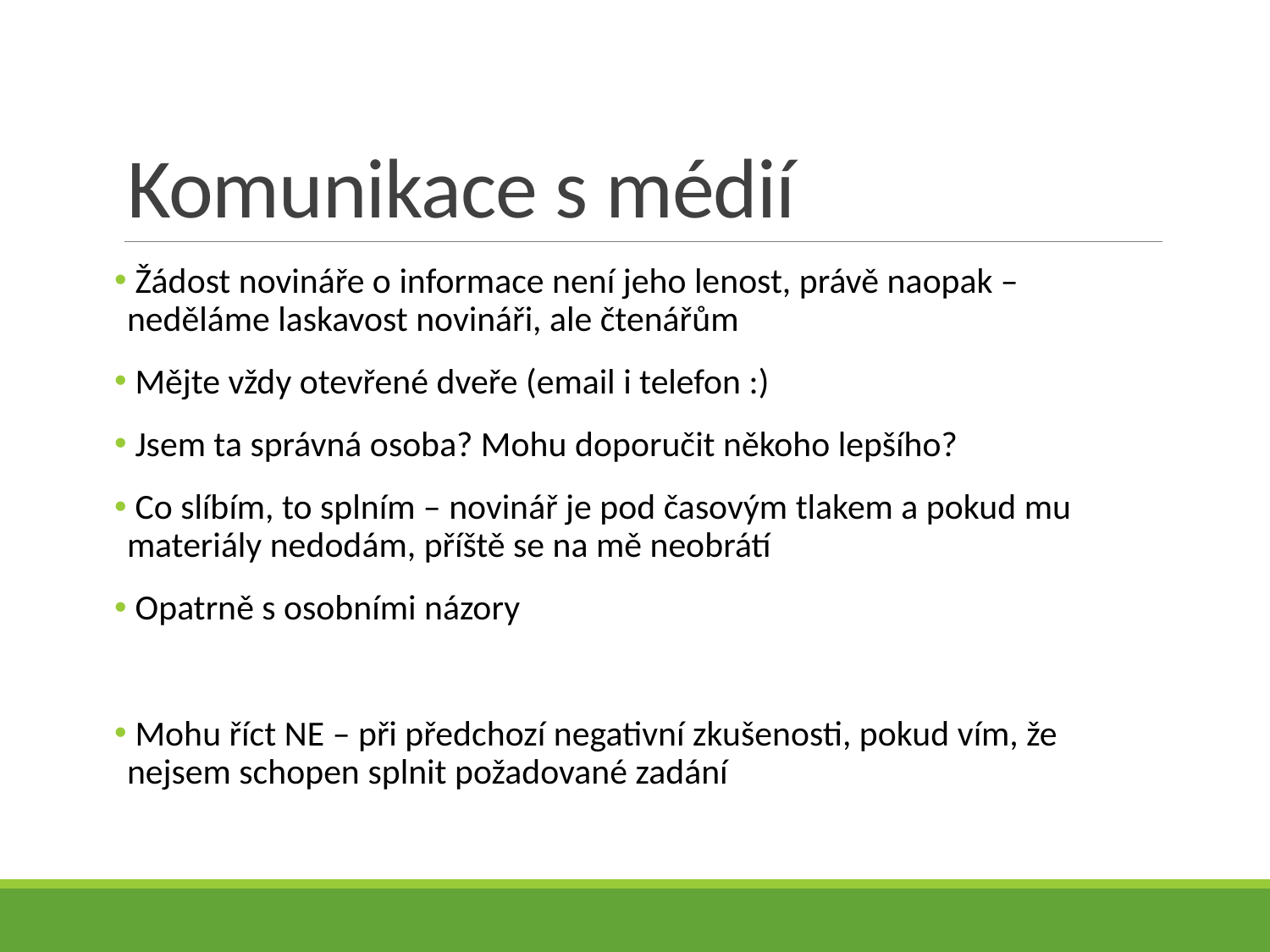

# Komunikace s médií
 Žádost novináře o informace není jeho lenost, právě naopak – neděláme laskavost novináři, ale čtenářům
 Mějte vždy otevřené dveře (email i telefon :)
 Jsem ta správná osoba? Mohu doporučit někoho lepšího?
 Co slíbím, to splním – novinář je pod časovým tlakem a pokud mu materiály nedodám, příště se na mě neobrátí
 Opatrně s osobními názory

 Mohu říct NE – při předchozí negativní zkušenosti, pokud vím, že nejsem schopen splnit požadované zadání